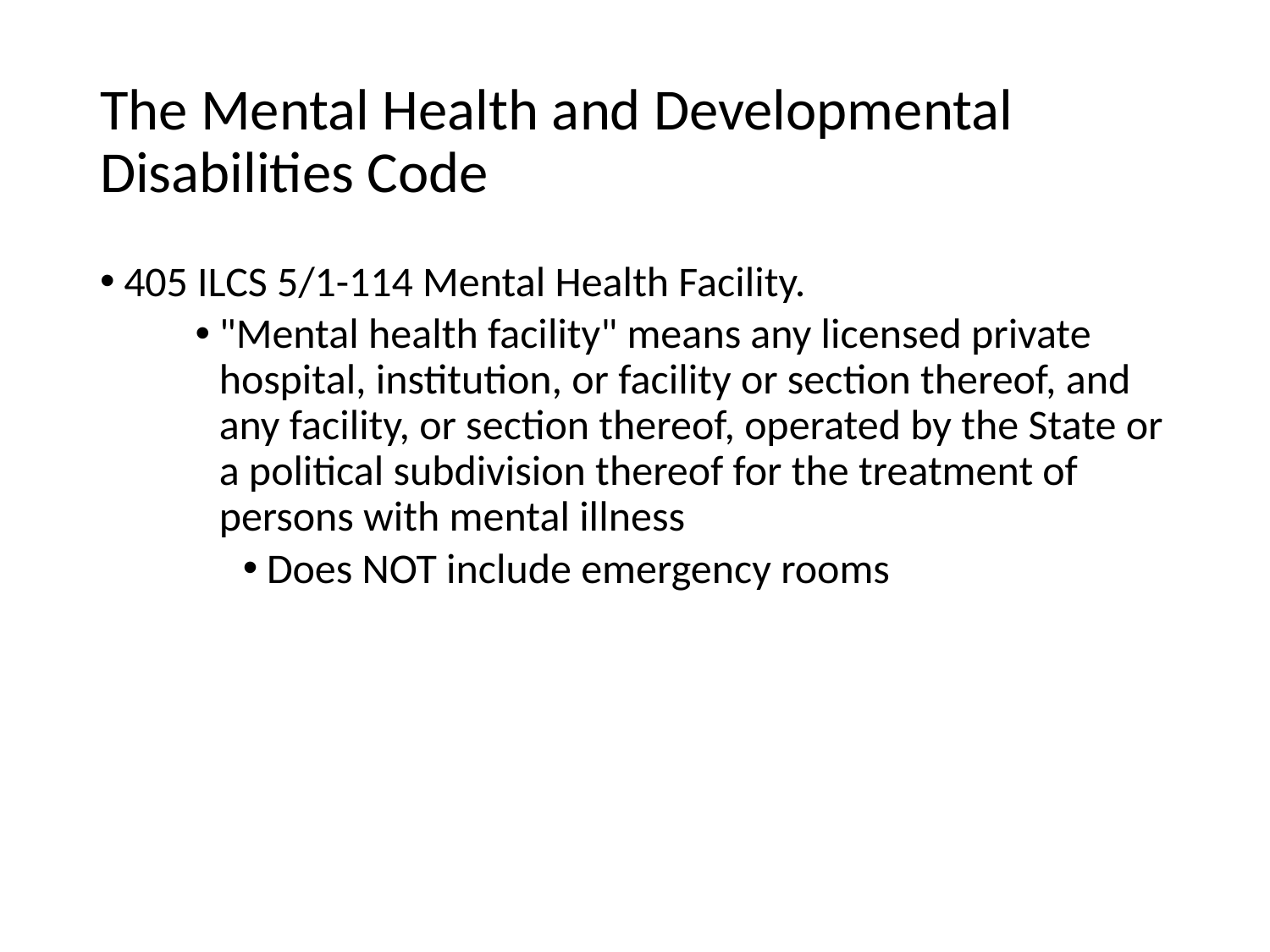

# The Mental Health and Developmental Disabilities Code
405 ILCS 5/1-114 Mental Health Facility.
"Mental health facility" means any licensed private hospital, institution, or facility or section thereof, and any facility, or section thereof, operated by the State or a political subdivision thereof for the treatment of persons with mental illness
Does NOT include emergency rooms